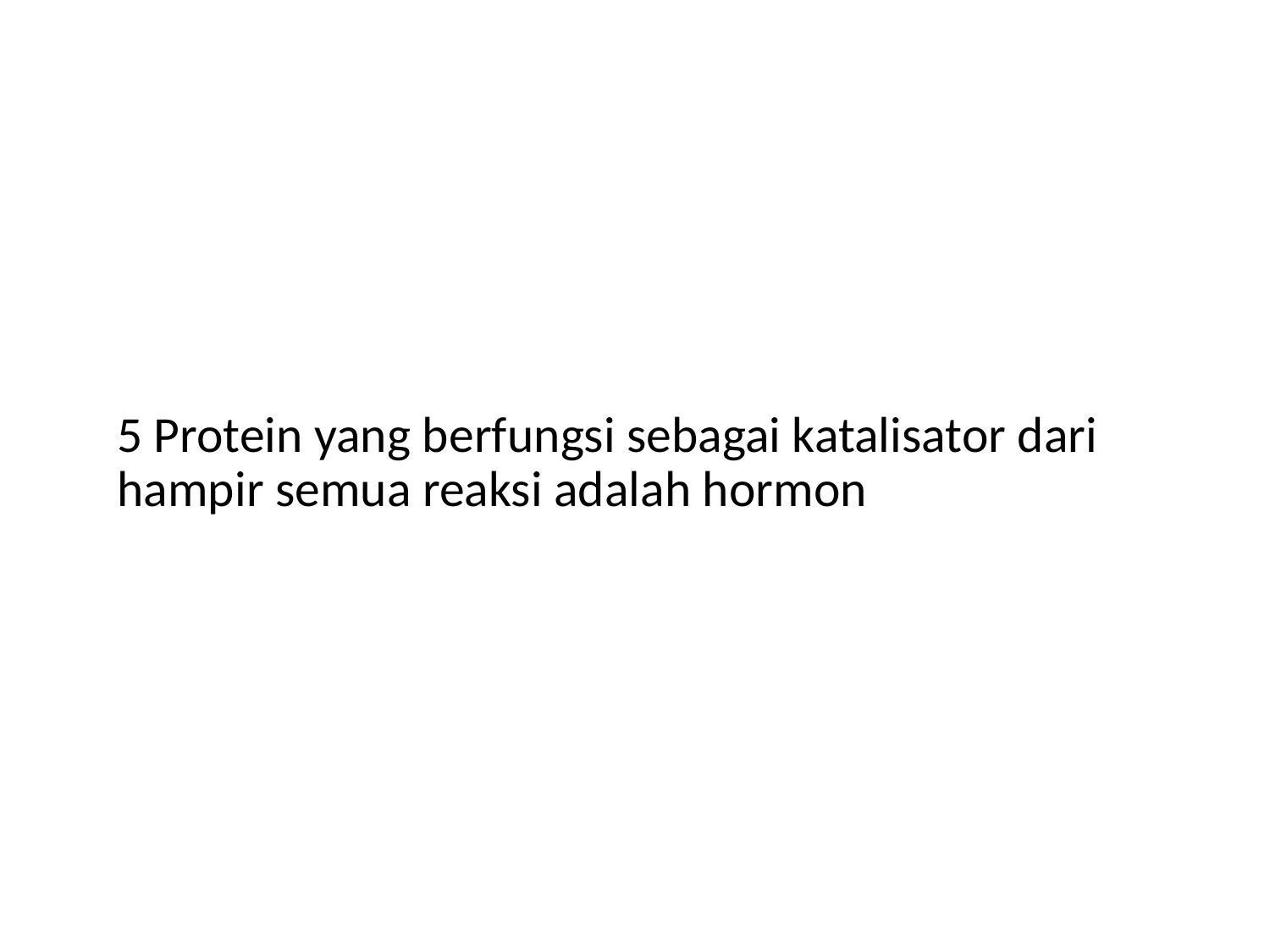

# 5 Protein yang berfungsi sebagai katalisator dari hampir semua reaksi adalah hormon